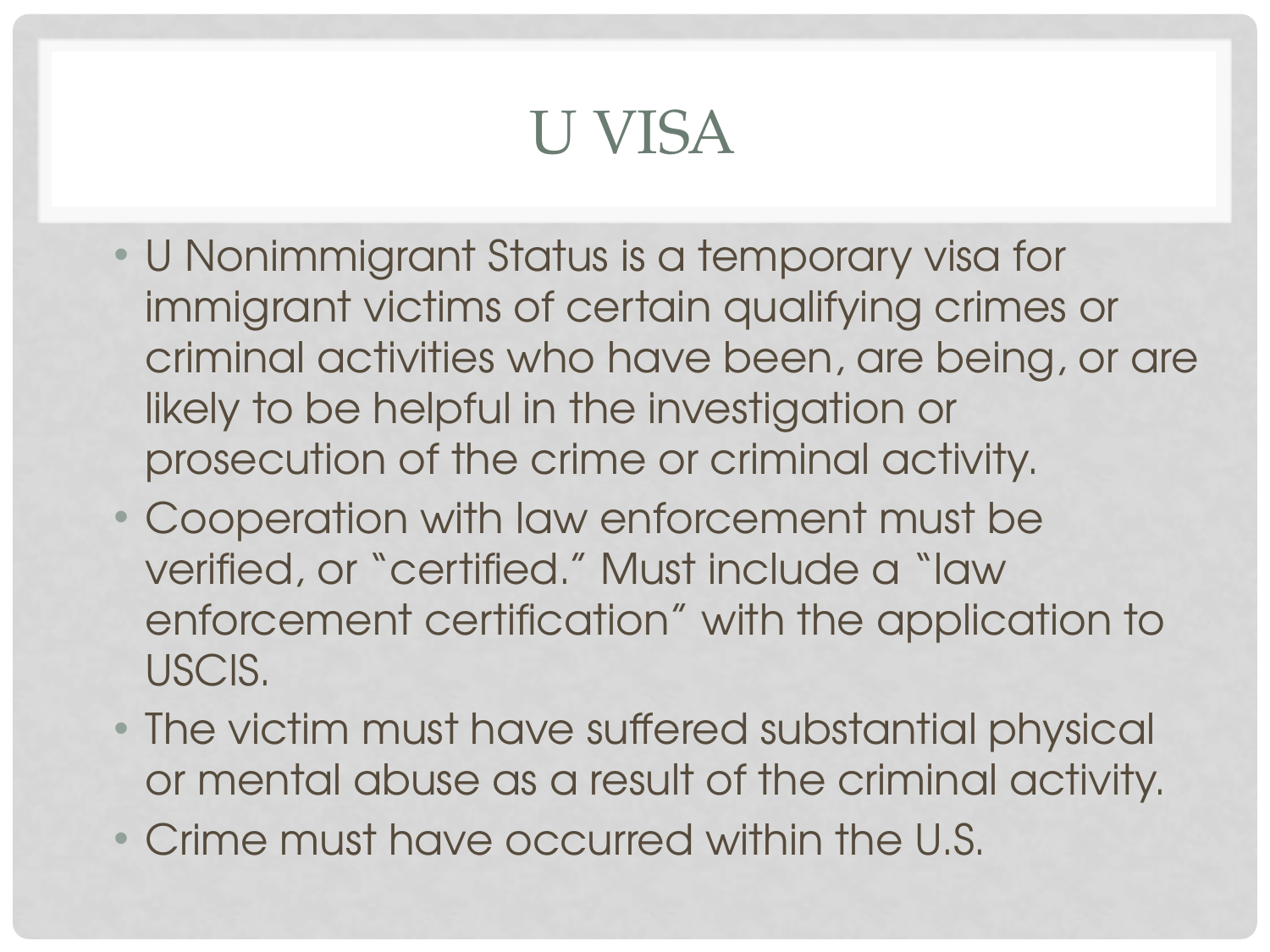

# U VISA
U Nonimmigrant Status is a temporary visa for immigrant victims of certain qualifying crimes or criminal activities who have been, are being, or are likely to be helpful in the investigation or prosecution of the crime or criminal activity.
Cooperation with law enforcement must be verified, or “certified.” Must include a “law enforcement certification” with the application to USCIS.
The victim must have suffered substantial physical or mental abuse as a result of the criminal activity.
Crime must have occurred within the U.S.